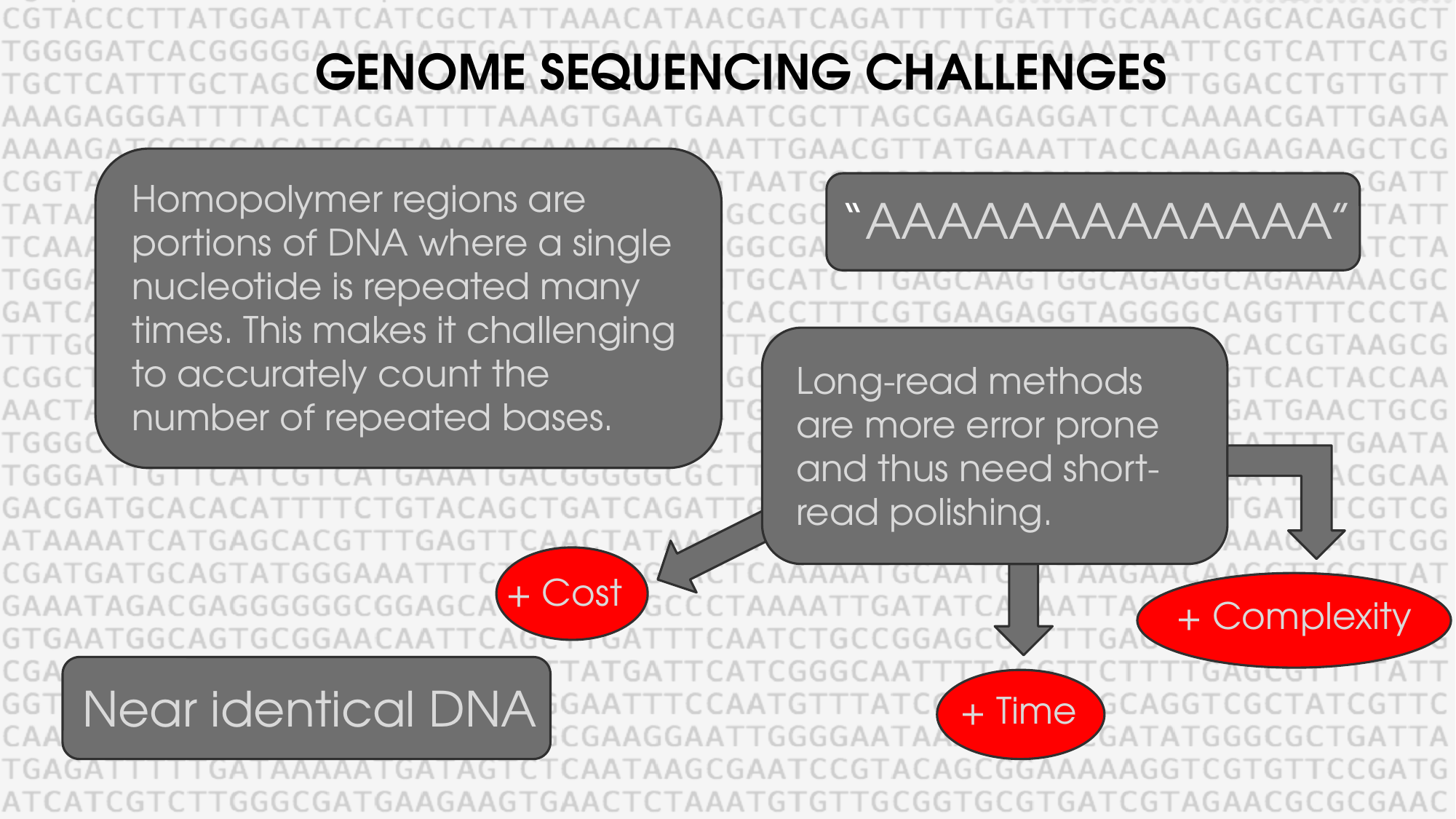

# Genome Sequencing challenges

Homopolymer regions are portions of DNA where a single nucleotide is repeated many times. This makes it challenging to accurately count the number of repeated bases.

“AAAAAAAAAAAAA”

Long-read methods are more error prone and thus need short-read polishing.

+ Cost

+ Complexity

Near identical DNA
+ Time